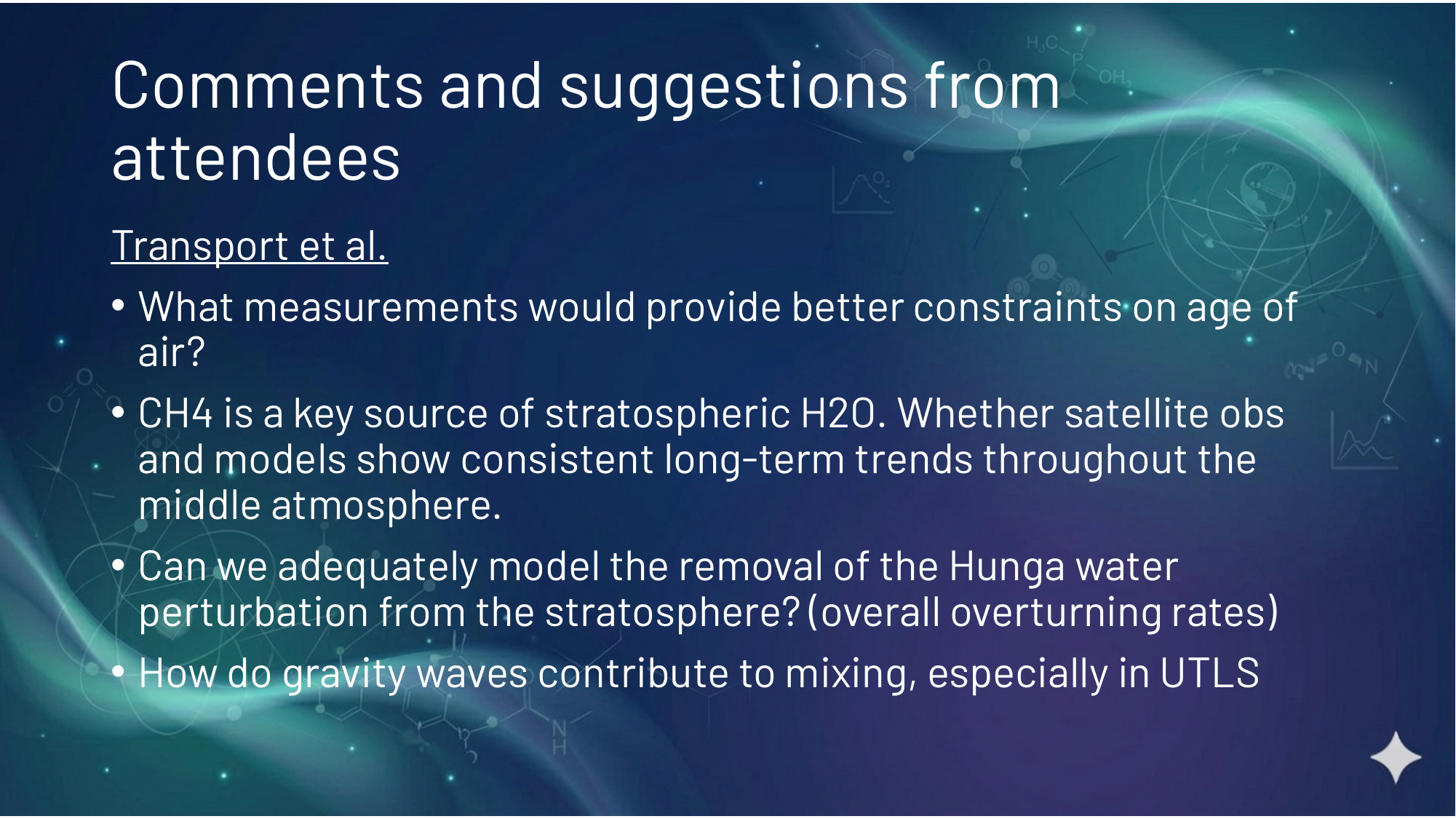

# Comments and suggestions from attendees
Transport et al.
What measurements would provide better constraints on age of air?
CH4 is a key source of stratospheric H2O. Whether satellite obs and models show consistent long-term trends throughout the middle atmosphere.
Can we adequately model the removal of the Hunga water perturbation from the stratosphere? (overall overturning rates)
How do gravity waves contribute to mixing, especially in UTLS